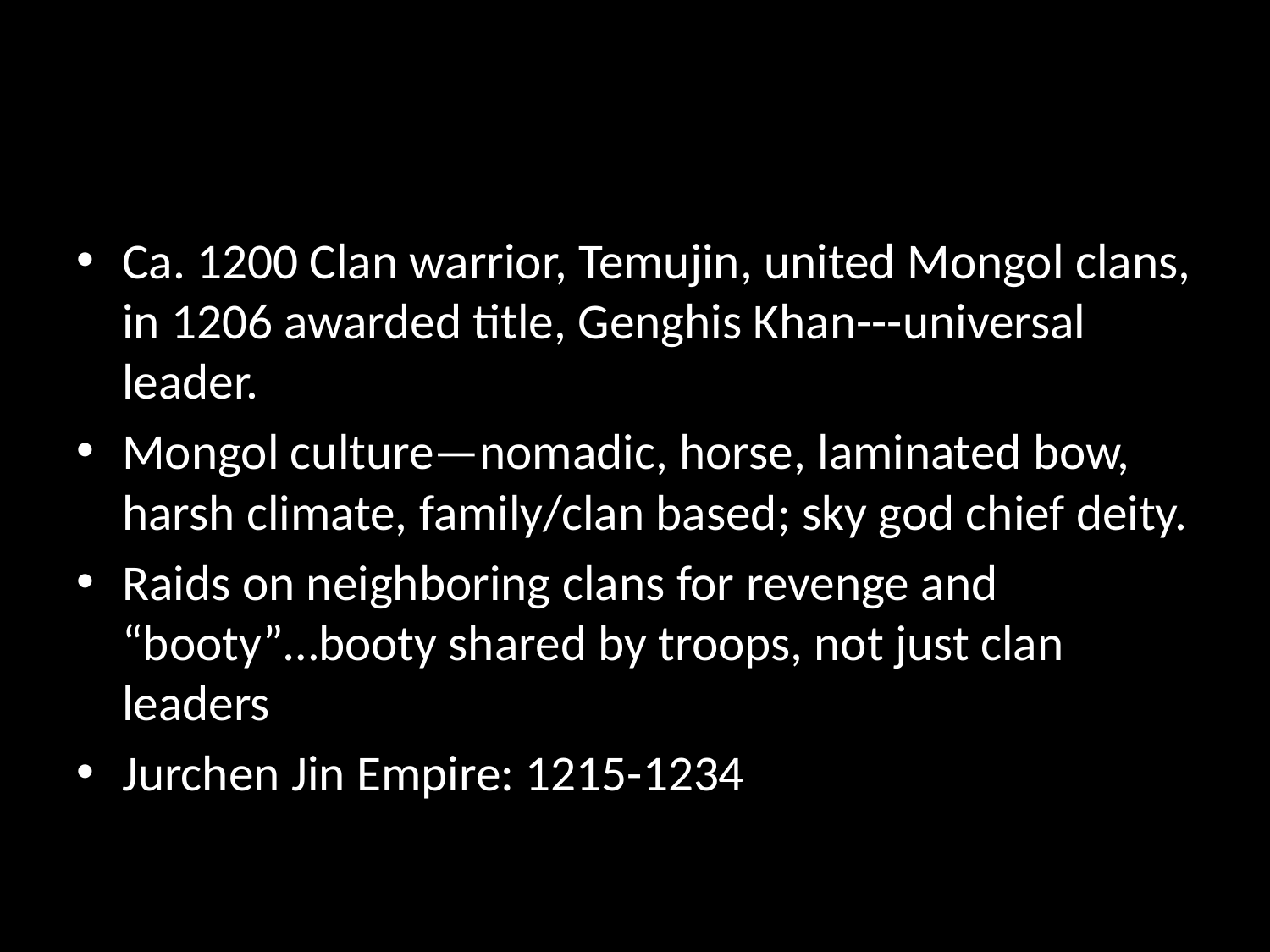

#
Ca. 1200 Clan warrior, Temujin, united Mongol clans, in 1206 awarded title, Genghis Khan---universal leader.
Mongol culture—nomadic, horse, laminated bow, harsh climate, family/clan based; sky god chief deity.
Raids on neighboring clans for revenge and “booty”…booty shared by troops, not just clan leaders
Jurchen Jin Empire: 1215-1234